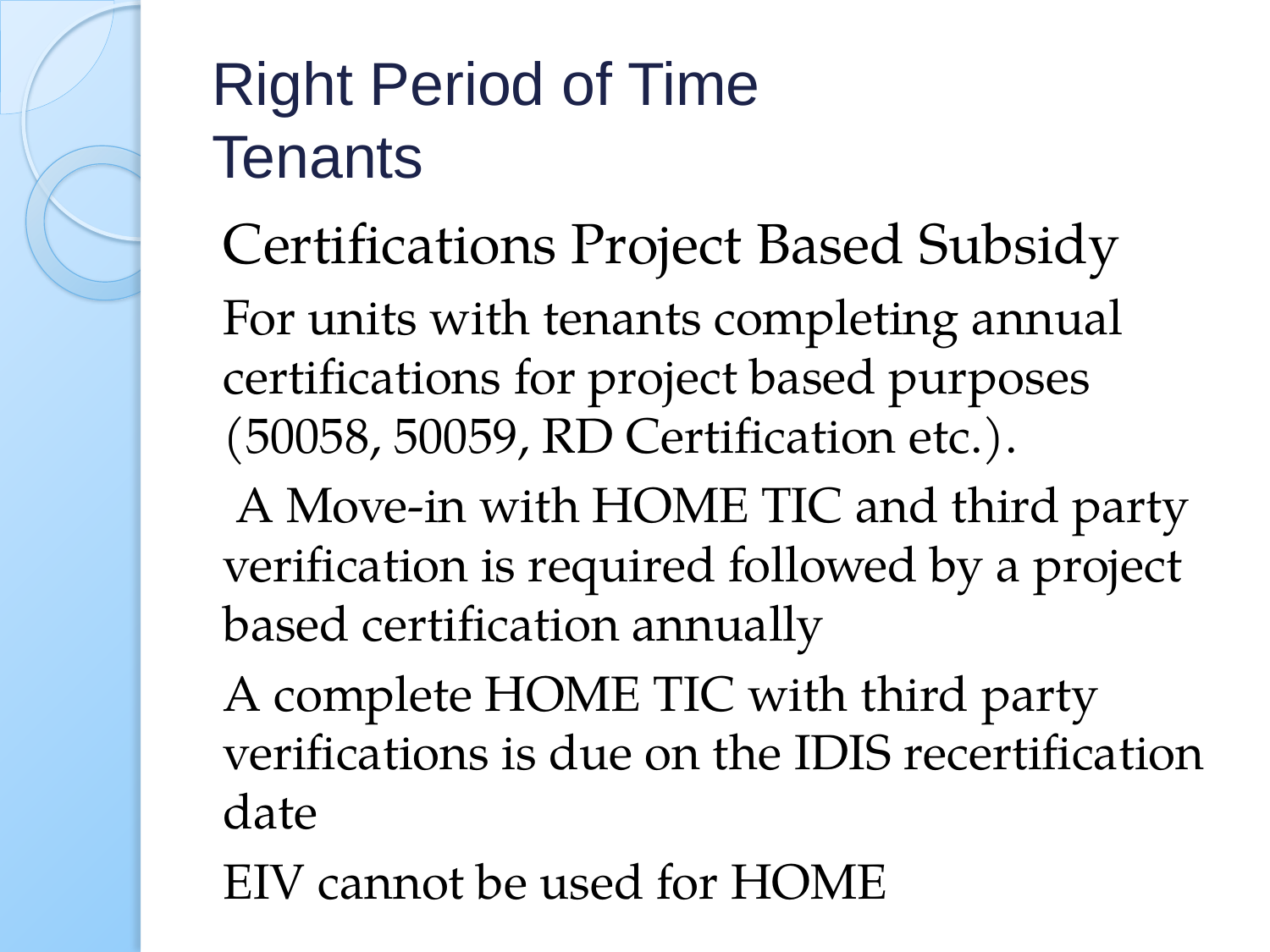

# Right Period of Time Tenants
Certifications Project Based Subsidy
For units with tenants completing annual certifications for project based purposes (50058, 50059, RD Certification etc.).
 A Move-in with HOME TIC and third party verification is required followed by a project based certification annually
A complete HOME TIC with third party verifications is due on the IDIS recertification date
EIV cannot be used for HOME